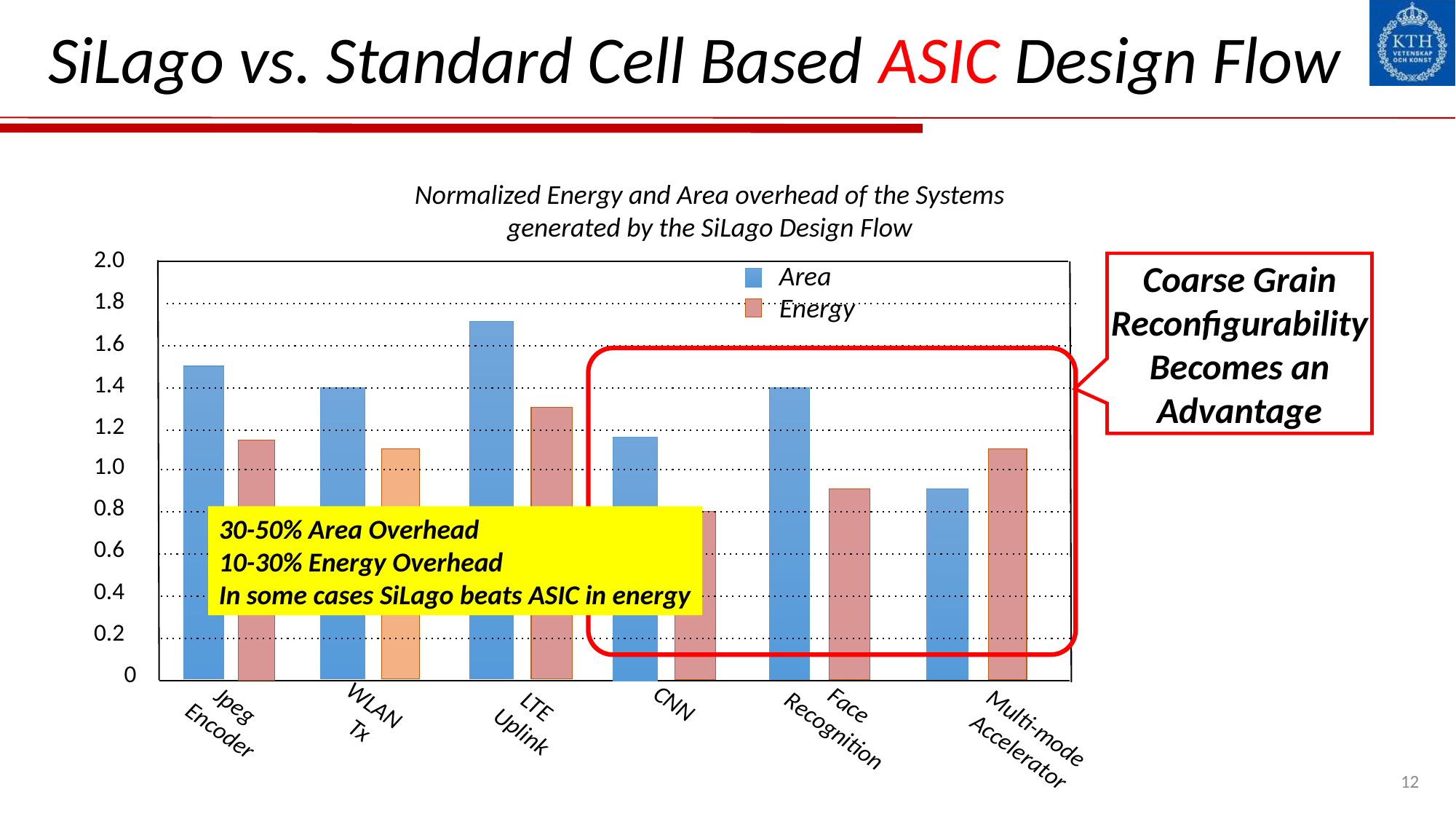

# SiLago vs. Standard Cell Based ASIC Design Flow
Normalized Energy and Area overhead of the Systems
generated by the SiLago Design Flow
2.0
1.8
1.6

1.4

1.2

1.0

0.8

0.6
0.4
0.2
0
CNN
Jpeg
Encoder
WLAN
Tx
Face
Recognition
LTE
Uplink
Multi-mode Accelerator
Area
Coarse Grain Reconfigurability Becomes an Advantage

Energy

30-50% Area Overhead
10-30% Energy Overhead
In some cases SiLago beats ASIC in energy
12